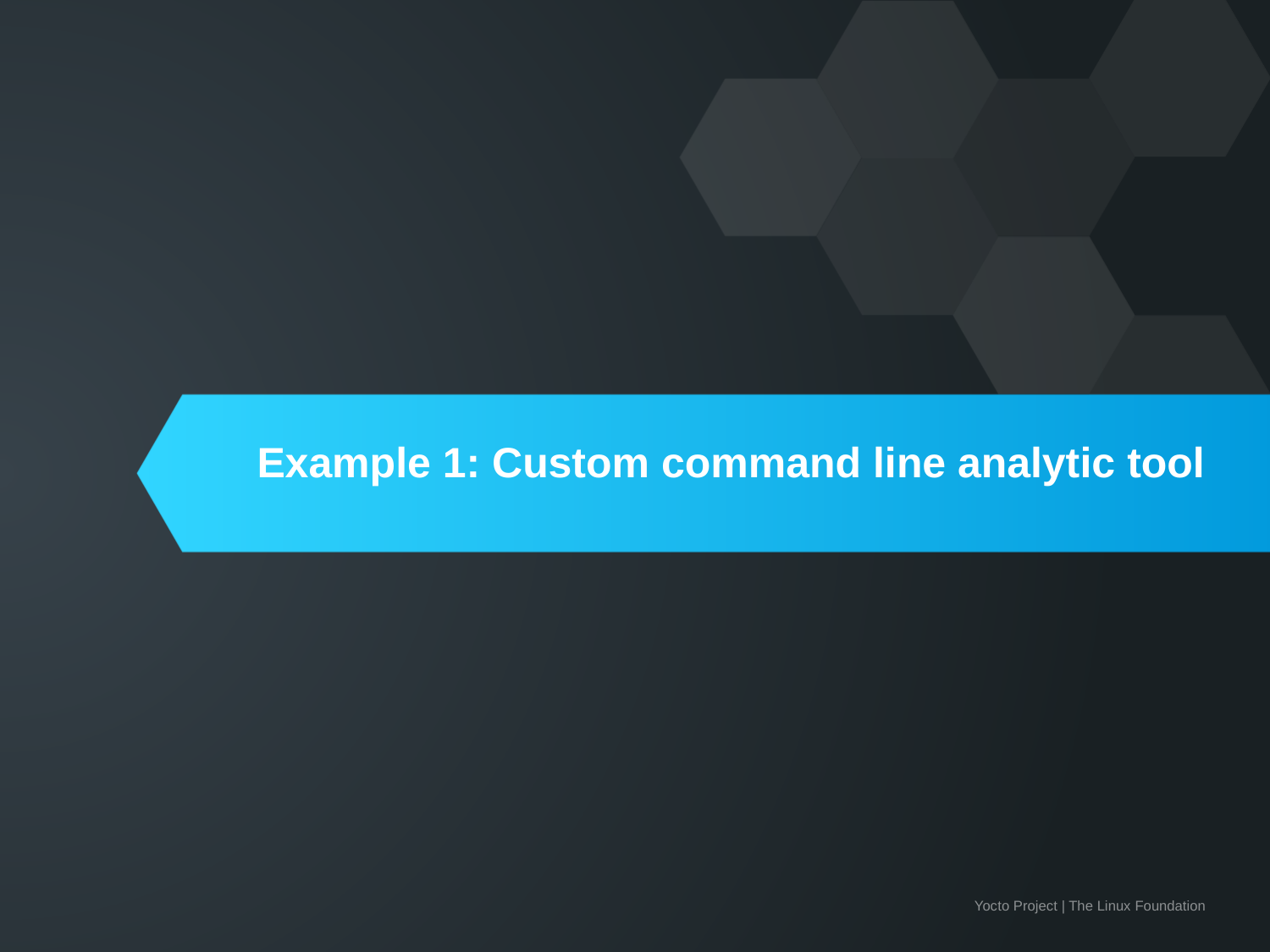

# Example 1: Custom command line analytic tool